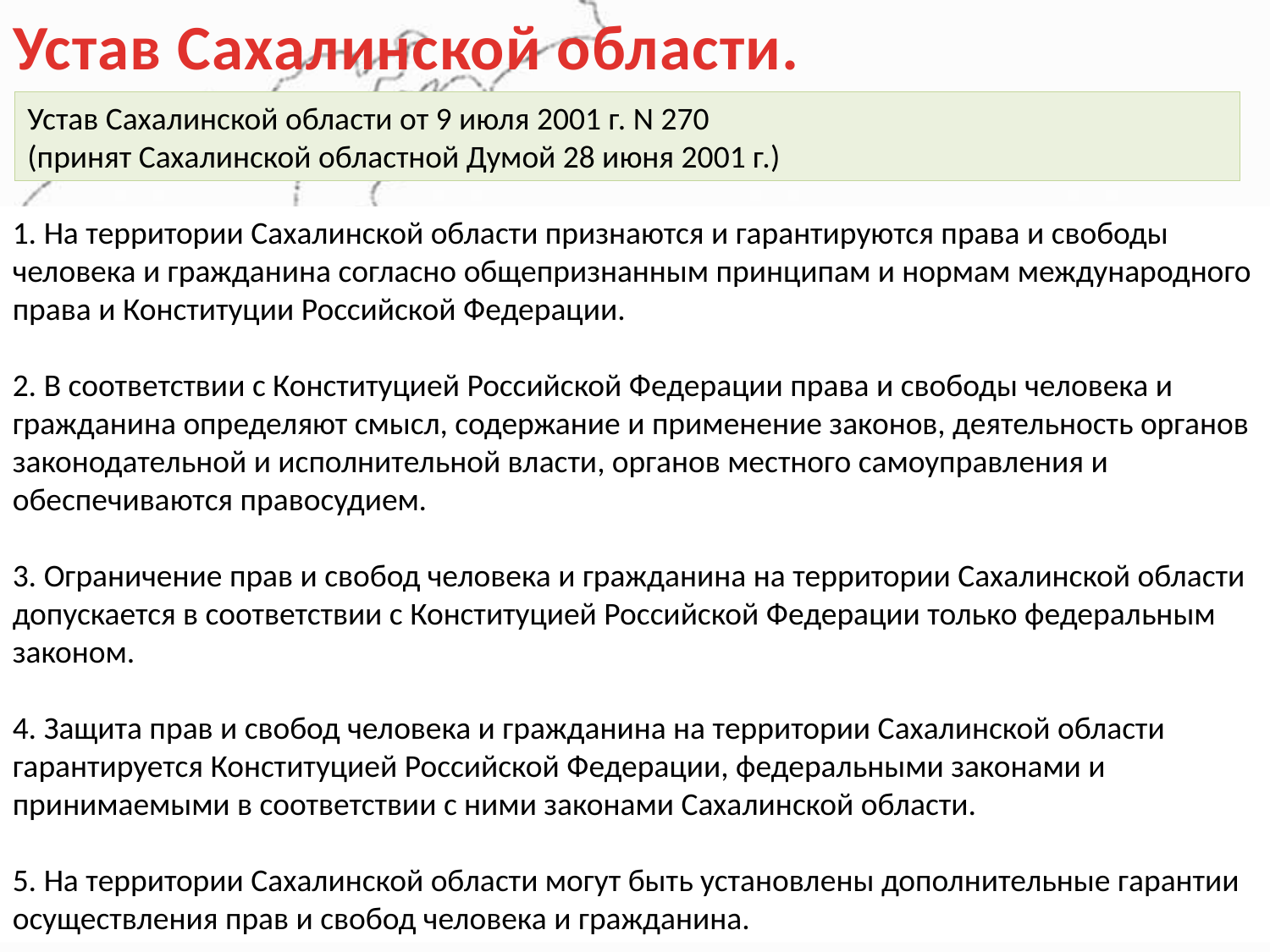

Устав Сахалинской области.

Устав Сахалинской области от 9 июля 2001 г. N 270
(принят Сахалинской областной Думой 28 июня 2001 г.)
1. На территории Сахалинской области признаются и гарантируются права и свободы человека и гражданина согласно общепризнанным принципам и нормам международного права и Конституции Российской Федерации.

2. В соответствии с Конституцией Российской Федерации права и свободы человека и гражданина определяют смысл, содержание и применение законов, деятельность органов законодательной и исполнительной власти, органов местного самоуправления и обеспечиваются правосудием.

3. Ограничение прав и свобод человека и гражданина на территории Сахалинской области допускается в соответствии с Конституцией Российской Федерации только федеральным законом.

4. Защита прав и свобод человека и гражданина на территории Сахалинской области гарантируется Конституцией Российской Федерации, федеральными законами и принимаемыми в соответствии с ними законами Сахалинской области.

5. На территории Сахалинской области могут быть установлены дополнительные гарантии осуществления прав и свобод человека и гражданина.